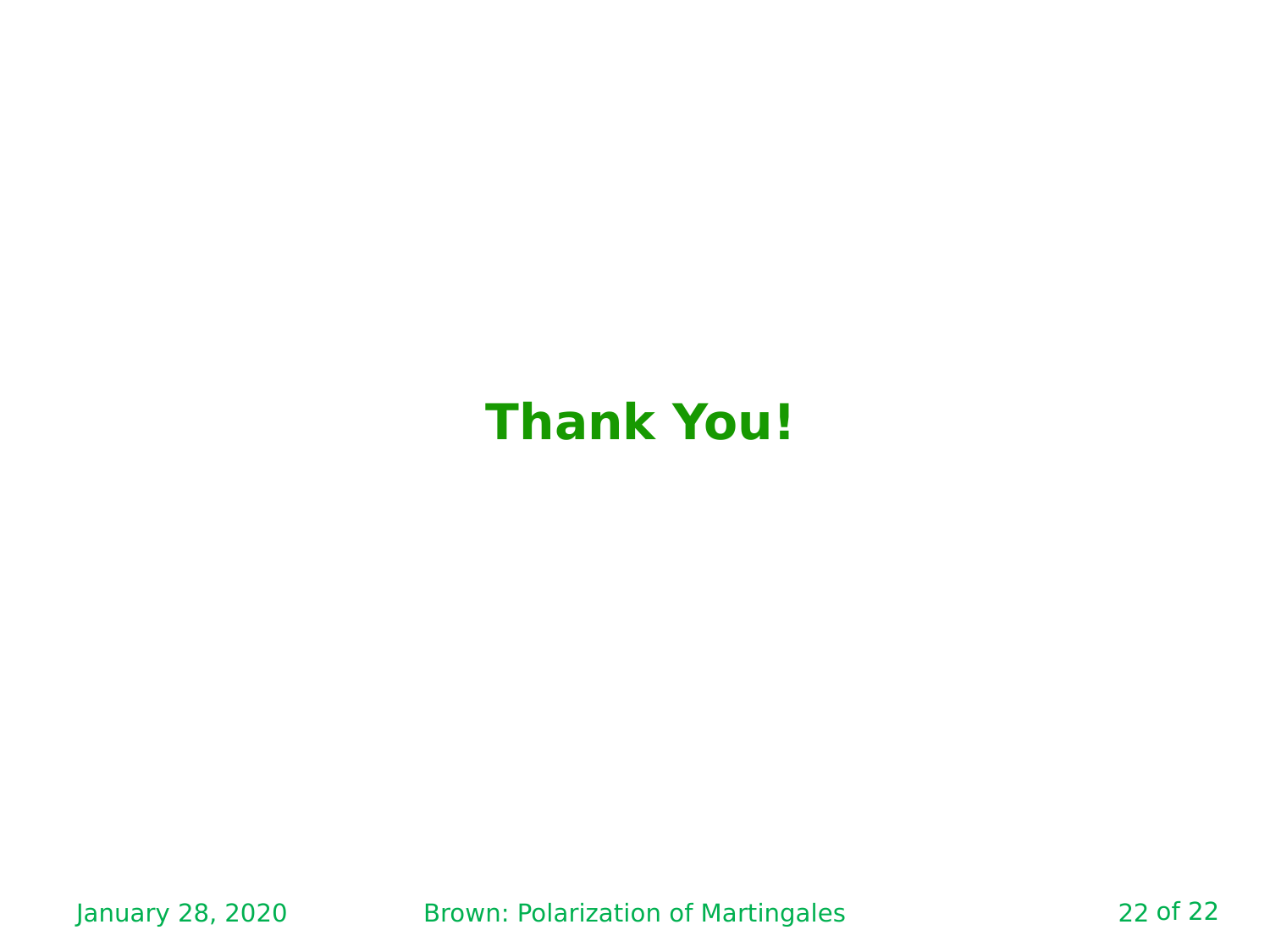

# Thank You!
January 28, 2020
Brown: Polarization of Martingales
22